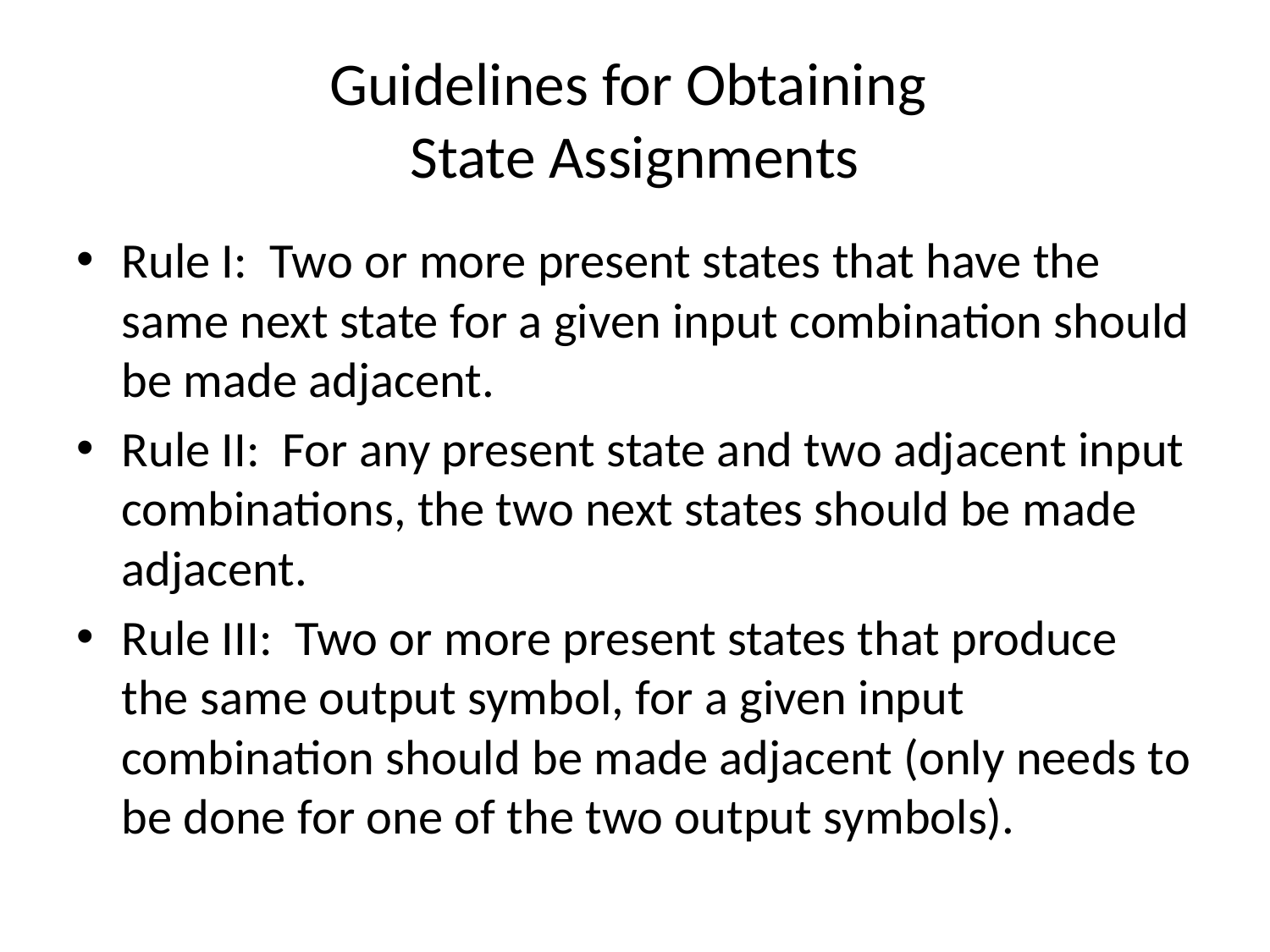

# Guidelines for Obtaining State Assignments
Rule I:  Two or more present states that have the same next state for a given input combination should be made adjacent.
Rule II:  For any present state and two adjacent input combinations, the two next states should be made adjacent.
Rule III:  Two or more present states that produce the same output symbol, for a given input combination should be made adjacent (only needs to be done for one of the two output symbols).